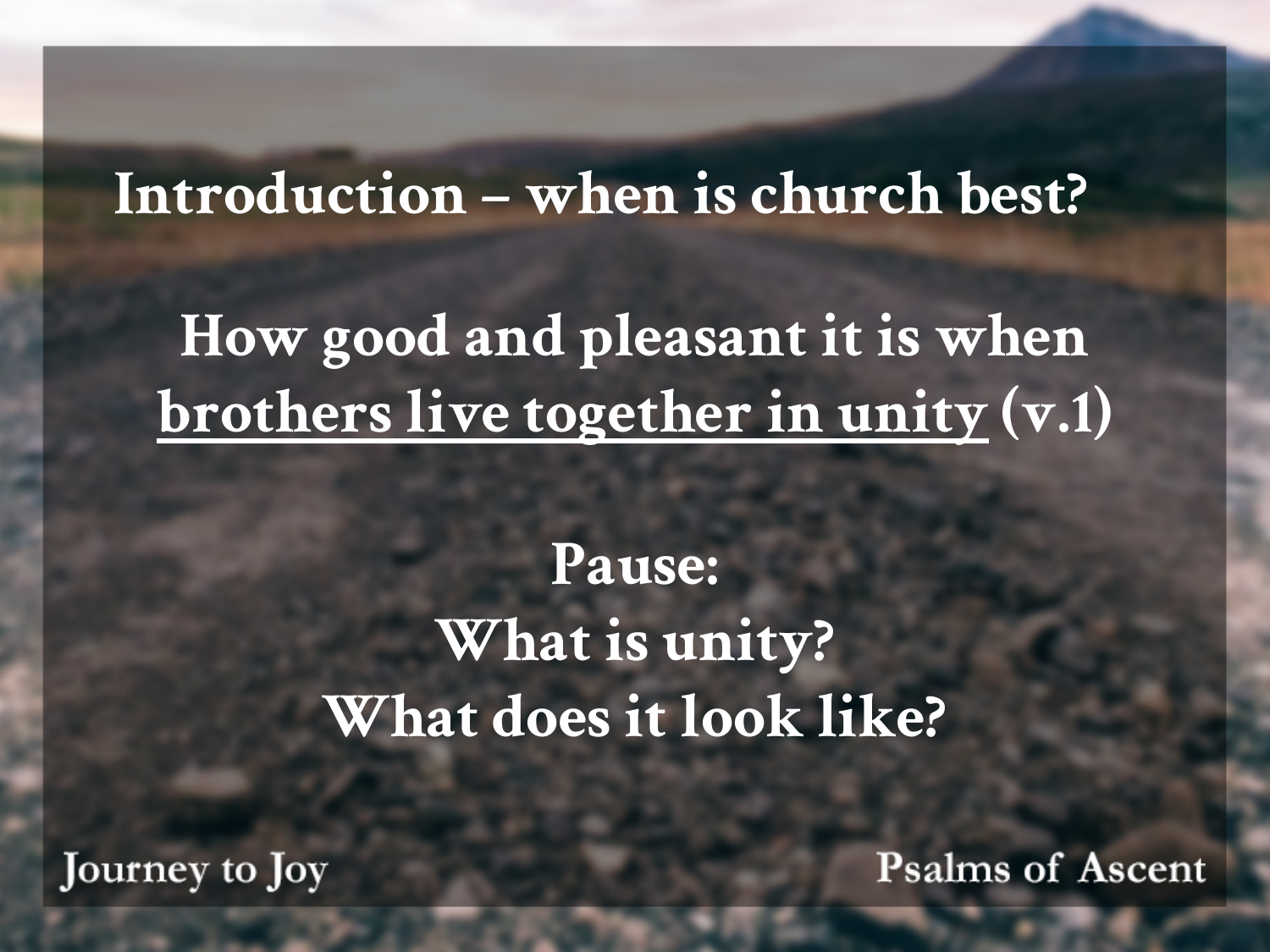

Introduction – when is church best?
How good and pleasant it is when brothers live together in unity (v.1)

Pause:
What is unity?
What does it look like?